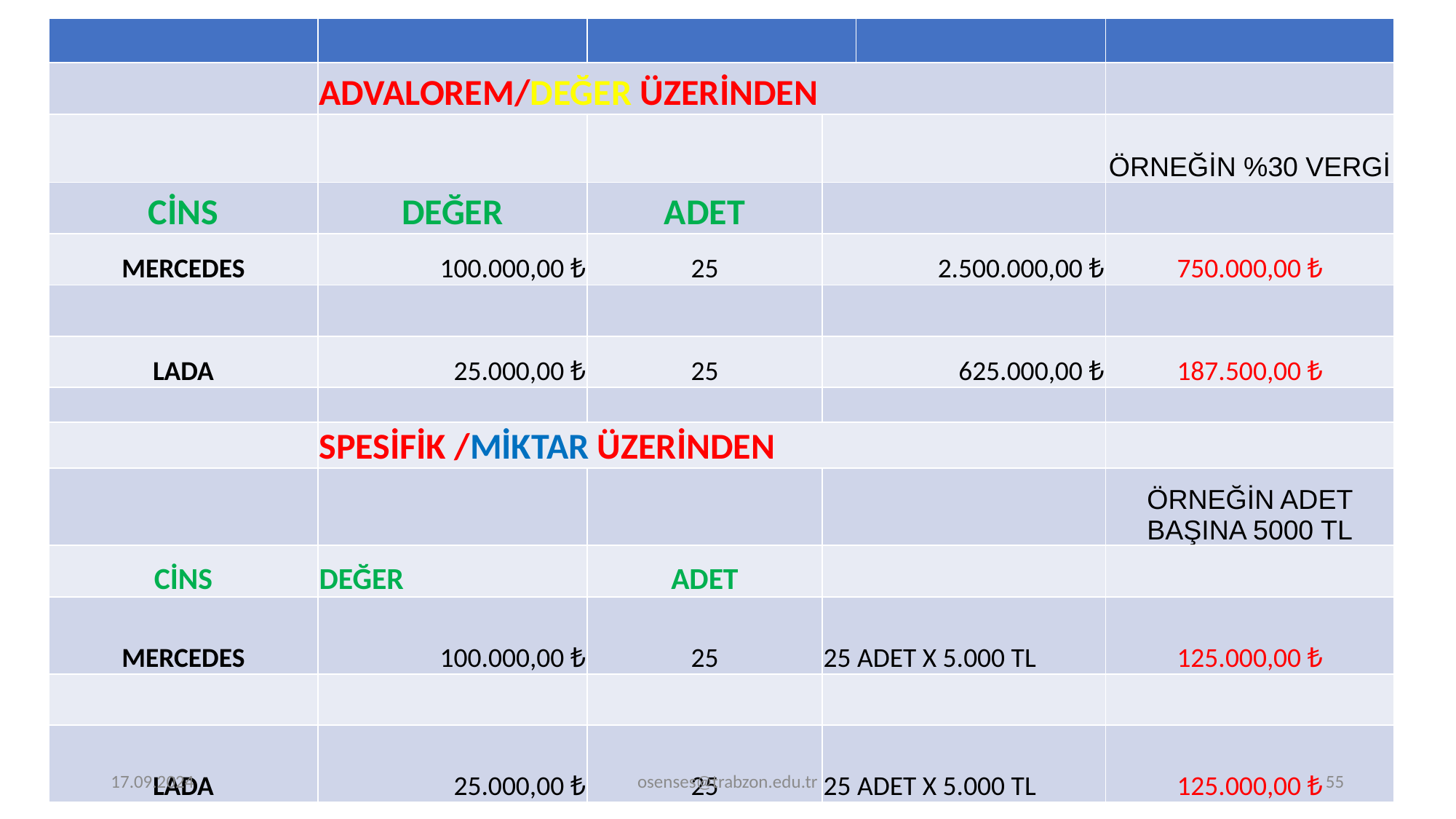

|  |  |  |  |  |  |
| --- | --- | --- | --- | --- | --- |
|  | ADVALOREM/DEĞER ÜZERİNDEN |  |  |  |  |
|  |  |  |  |  | ÖRNEĞİN %30 VERGİ |
| CİNS | DEĞER | ADET |  |  |  |
| MERCEDES | 100.000,00 ₺ | 25 | 2.500.000,00 ₺ |  | 750.000,00 ₺ |
|  |  |  |  |  |  |
| LADA | 25.000,00 ₺ | 25 | 625.000,00 ₺ |  | 187.500,00 ₺ |
|  |  |  |  |  |  |
|  | SPESİFİK /MİKTAR ÜZERİNDEN |  |  |  |  |
|  |  |  |  |  | ÖRNEĞİN ADET BAŞINA 5000 TL |
| CİNS | DEĞER | ADET |  |  |  |
| MERCEDES | 100.000,00 ₺ | 25 | 25 ADET X 5.000 TL |  | 125.000,00 ₺ |
|  |  |  |  |  |  |
| LADA | 25.000,00 ₺ | 25 | 25 ADET X 5.000 TL |  | 125.000,00 ₺ |
17.09.2024
osenses@trabzon.edu.tr
55